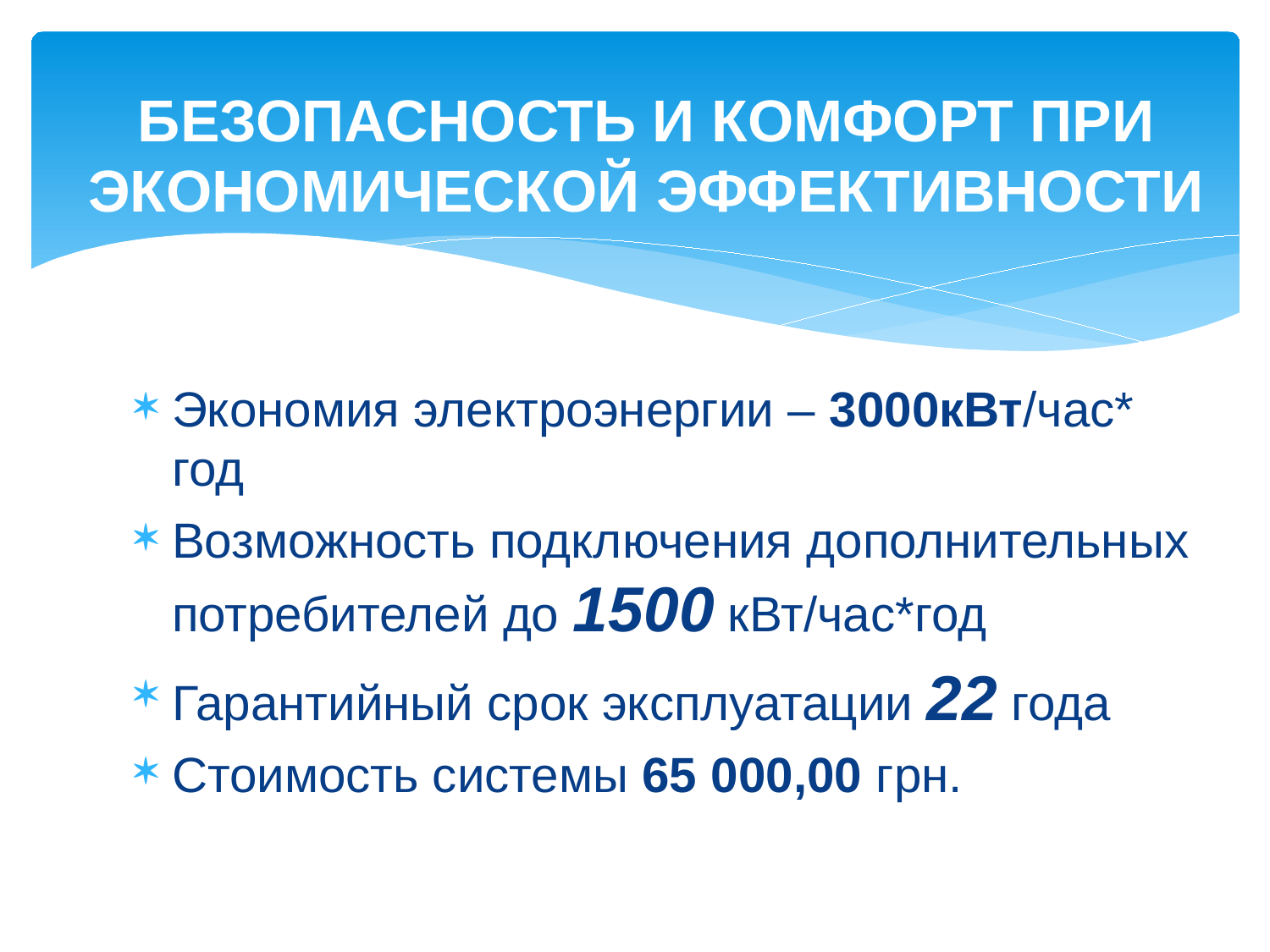

# БЕЗОПАСНОСТЬ И КОМФОРТ ПРИ ЭКОНОМИЧЕСКОЙ ЭФФЕКТИВНОСТИ
Экономия электроэнергии – 3000кВт/час* год
Возможность подключения дополнительных потребителей до 1500 кВт/час*год
Гарантийный срок эксплуатации 22 года
Стоимость системы 65 000,00 грн.